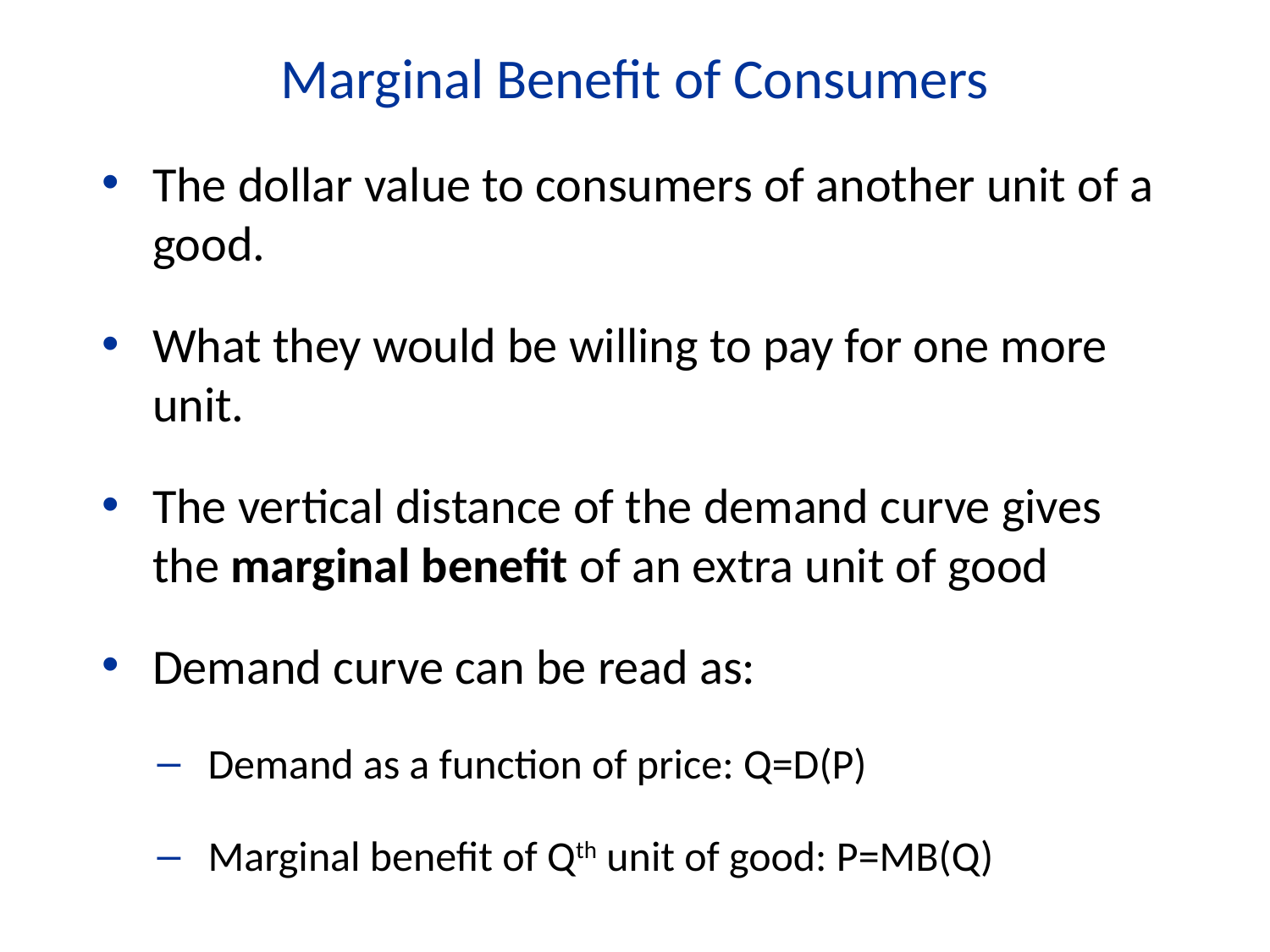

Marginal Benefit of Consumers
The dollar value to consumers of another unit of a good.
What they would be willing to pay for one more unit.
The vertical distance of the demand curve gives the marginal benefit of an extra unit of good
Demand curve can be read as:
Demand as a function of price: Q=D(P)
Marginal benefit of Qth unit of good: P=MB(Q)